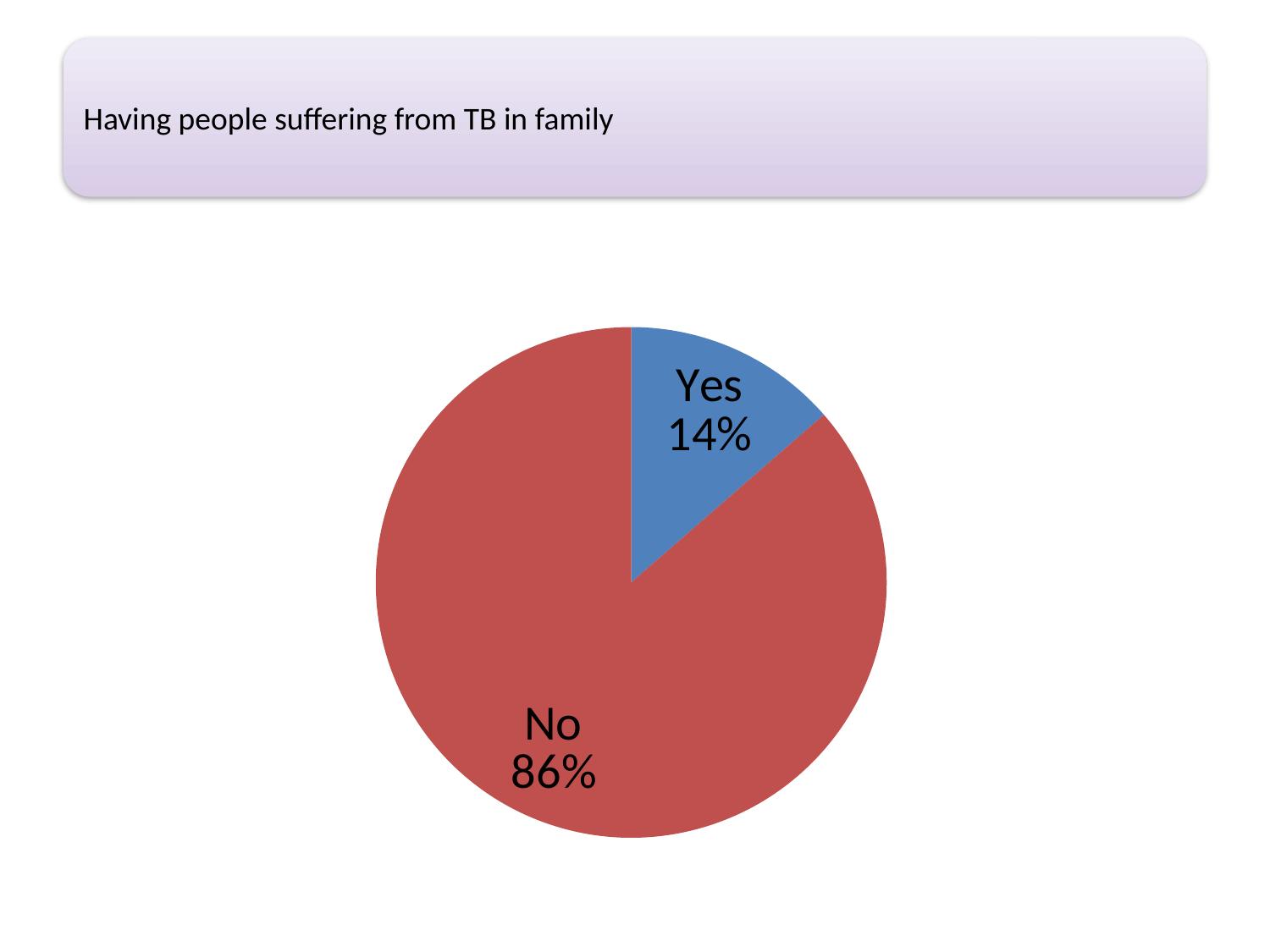

Having people suffering from TB in family

### Chart

| Category | Frequency | Percent |
|---|---|---|
| Yes | 34.0 | 13.6 |
| No | 216.0 | 86.4 |